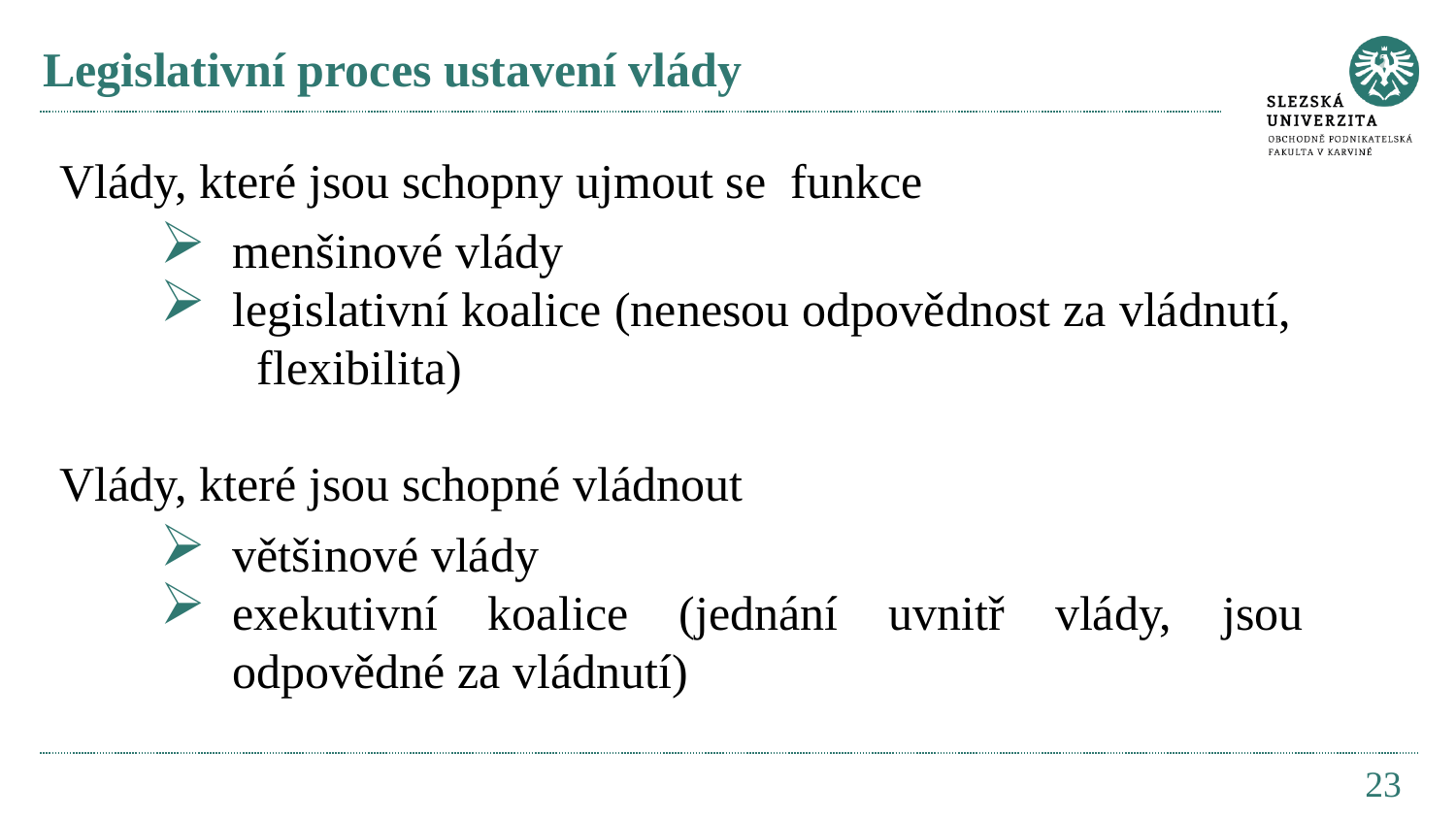

# Legislativní proces ustavení vlády
Vlády, které jsou schopny ujmout se  funkce
menšinové vlády
legislativní koalice (nenesou odpovědnost za vládnutí,    flexibilita)

Vlády, které jsou schopné vládnout
většinové vlády
exekutivní koalice (jednání uvnitř vlády, jsou odpovědné za vládnutí)

23